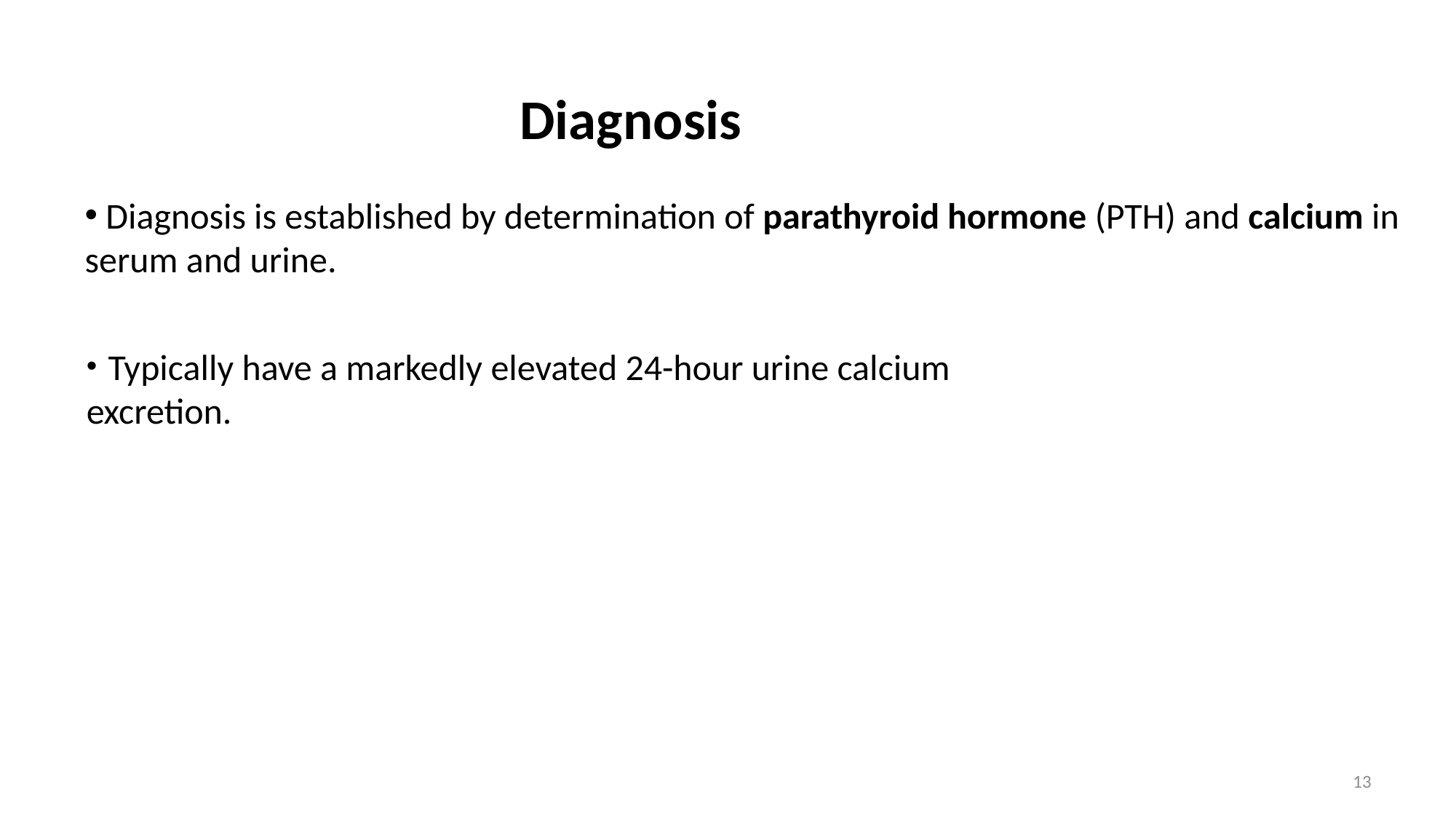

# Diagnosis
 Diagnosis is established by determination of parathyroid hormone (PTH) and calcium in serum and urine.

Typically have a markedly elevated 24-hour urine calcium
excretion.
13